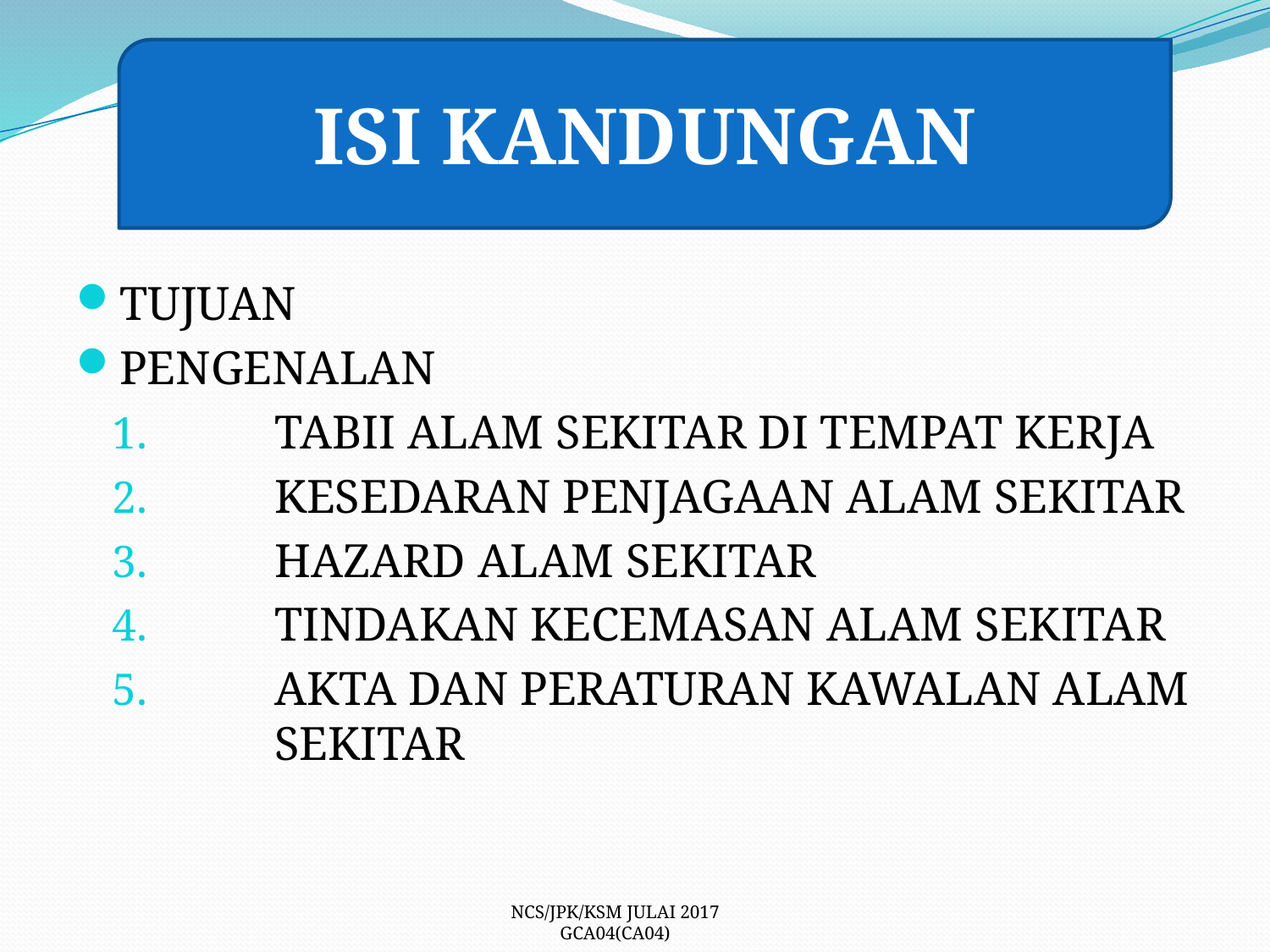

ISI KANDUNGAN
TUJUAN
PENGENALAN
	TABII ALAM SEKITAR DI TEMPAT KERJA
 	KESEDARAN PENJAGAAN ALAM SEKITAR
 	HAZARD ALAM SEKITAR
 	TINDAKAN KECEMASAN ALAM SEKITAR
 	AKTA DAN PERATURAN KAWALAN ALAM 	SEKITAR
NCS/JPK/KSM JULAI 2017
GCA04(CA04)